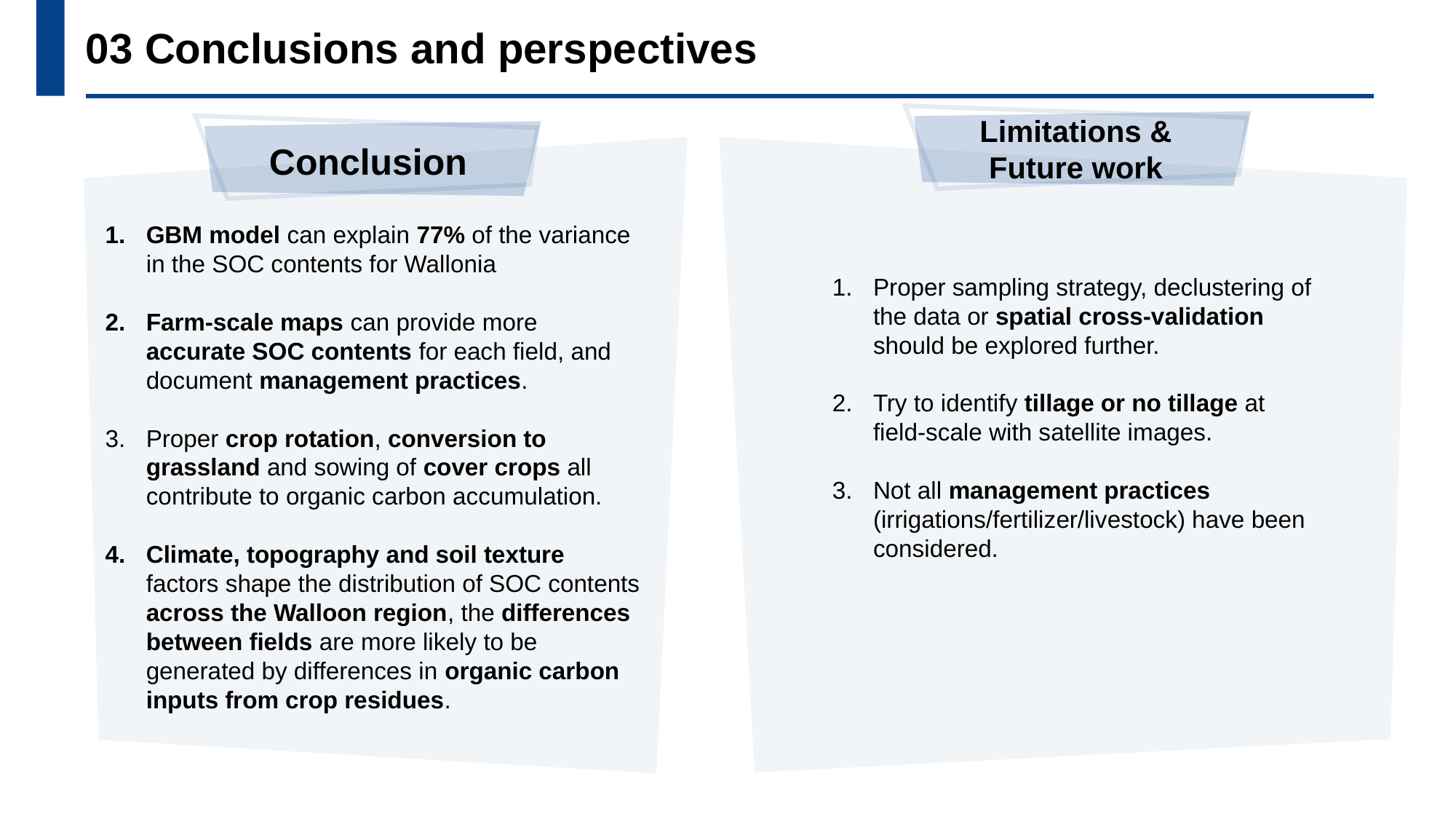

# 03 Conclusions and perspectives

Limitations &
Future work

Conclusion

GBM model can explain 77% of the variance in the SOC contents for Wallonia

Farm-scale maps can provide more accurate SOC contents for each field, and document management practices.

Proper crop rotation, conversion to grassland and sowing of cover crops all contribute to organic carbon accumulation.

Climate, topography and soil texture factors shape the distribution of SOC contents across the Walloon region, the differences between fields are more likely to be generated by differences in organic carbon inputs from crop residues.

Proper sampling strategy, declustering of the data or spatial cross-validation should be explored further.

Try to identify tillage or no tillage at field-scale with satellite images.

Not all management practices (irrigations/fertilizer/livestock) have been considered.